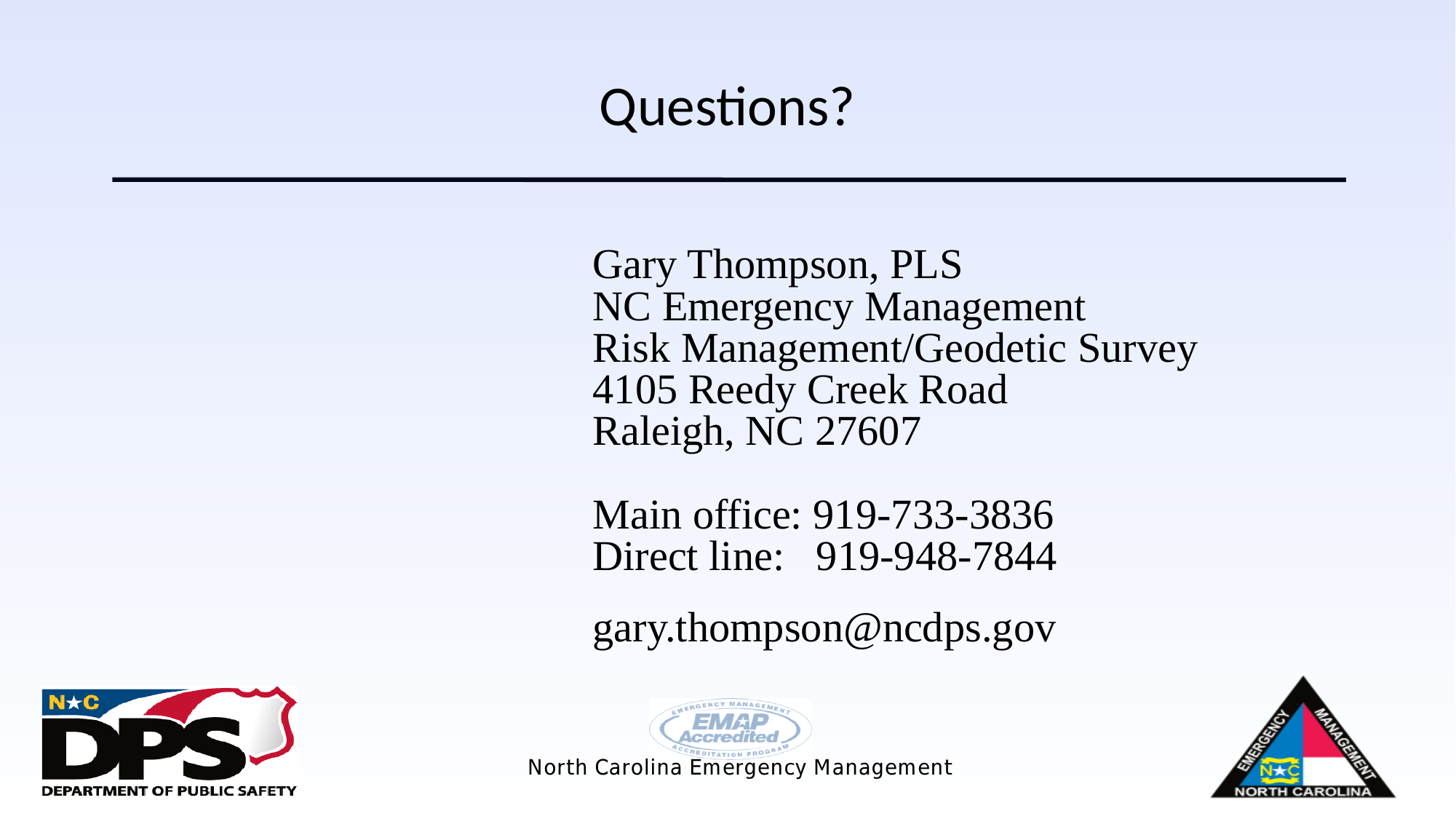

# Questions?

Gary Thompson, PLS
NC Emergency Management
Risk Management/Geodetic Survey
4105 Reedy Creek Road
Raleigh, NC 27607

Main office: 919-733-3836
Direct line:   919-948-7844

gary.thompson@ncdps.gov